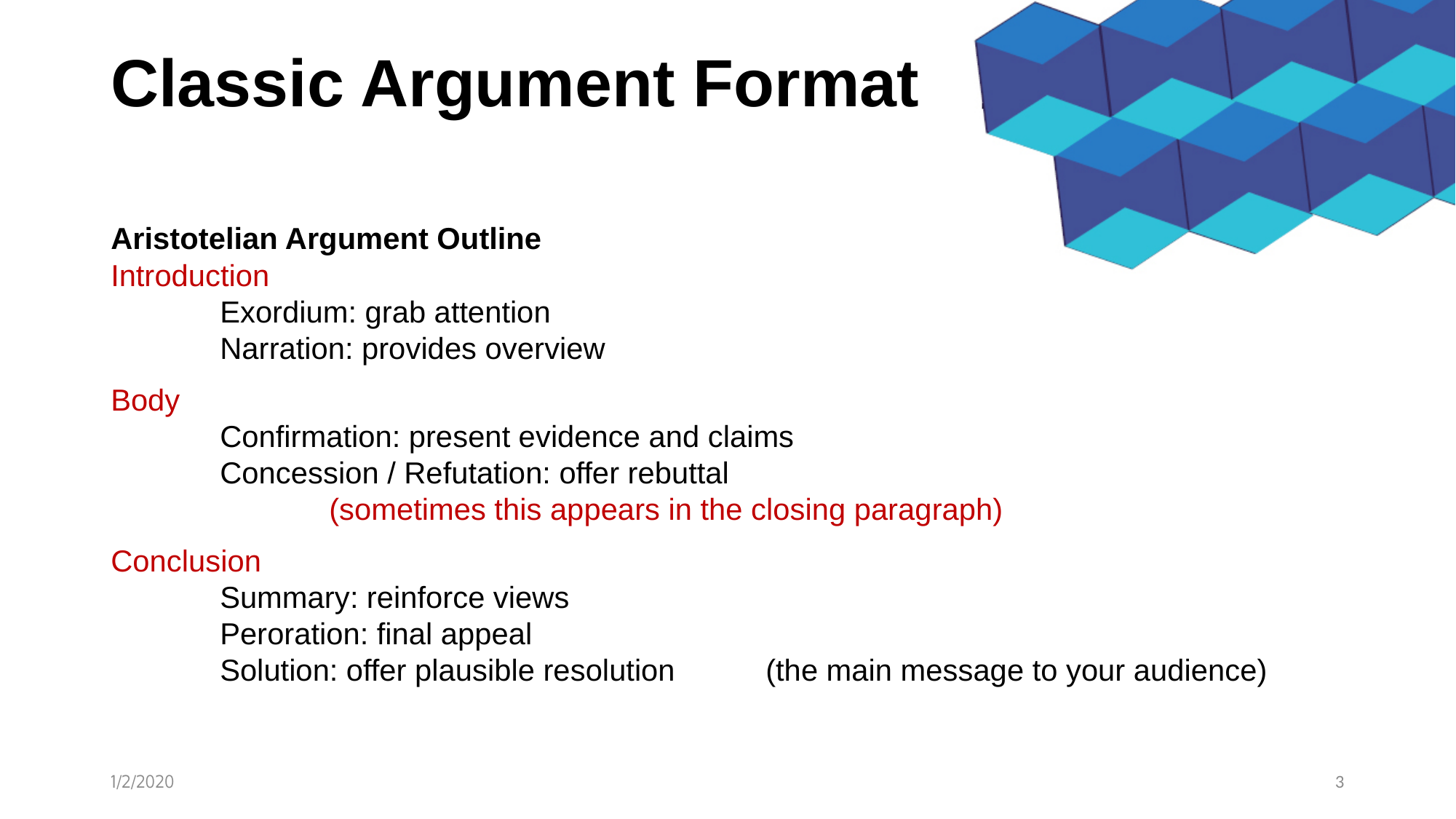

# Classic Argument Format
Aristotelian Argument Outline
Introduction
	Exordium: grab attention
	Narration: provides overview
Body
	Confirmation: present evidence and claims
	Concession / Refutation: offer rebuttal
 		(sometimes this appears in the closing paragraph)
Conclusion
	Summary: reinforce views
	Peroration: final appeal
	Solution: offer plausible resolution	(the main message to your audience)
1/2/2020
3